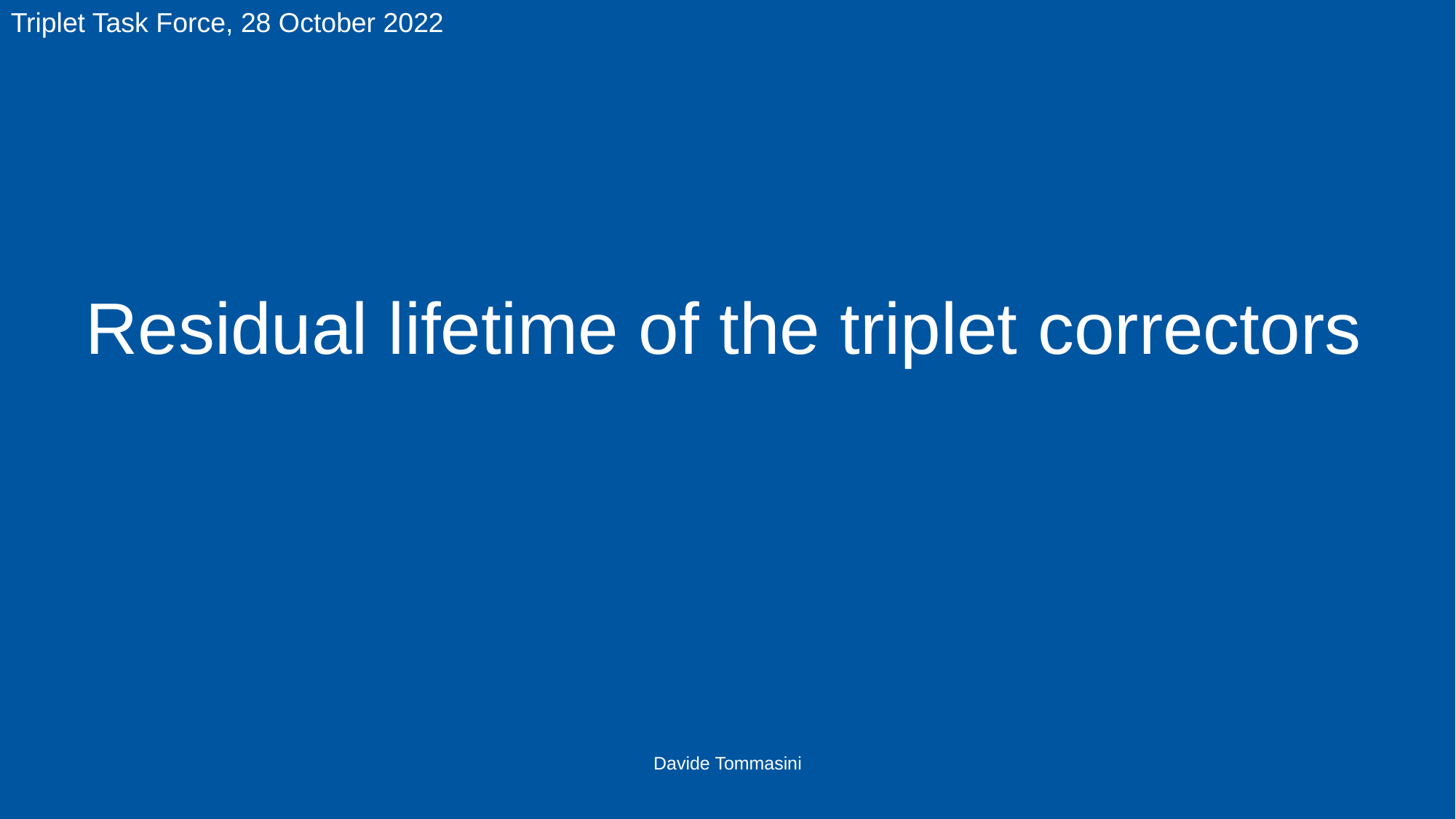

Triplet Task Force, 28 October 2022
Residual lifetime of the triplet correctors
Davide Tommasini